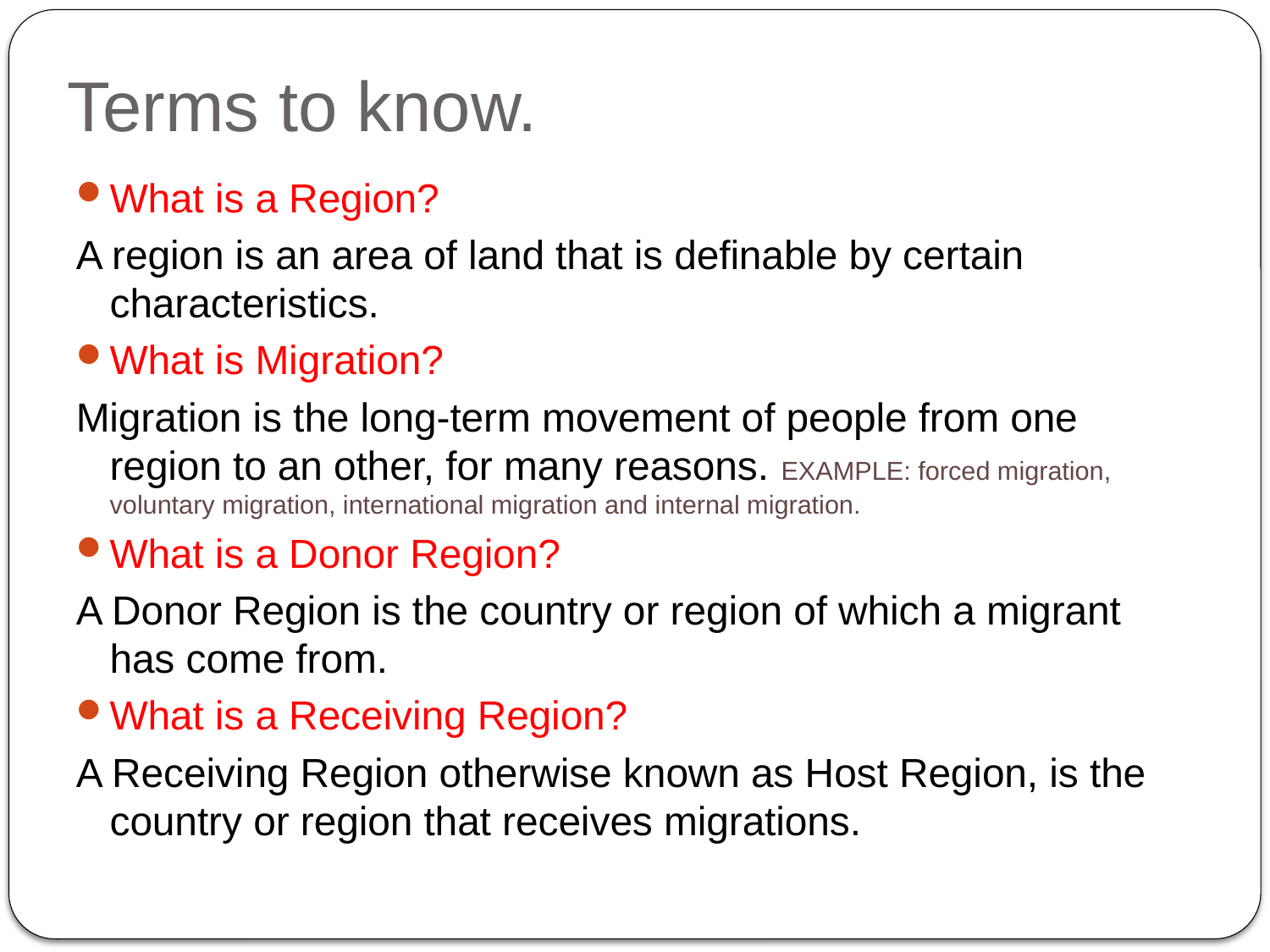

# Terms to know.
What is a Region?
A region is an area of land that is definable by certain characteristics.
What is Migration?
Migration is the long-term movement of people from one region to an other, for many reasons. EXAMPLE: forced migration, voluntary migration, international migration and internal migration.
What is a Donor Region?
A Donor Region is the country or region of which a migrant has come from.
What is a Receiving Region?
A Receiving Region otherwise known as Host Region, is the country or region that receives migrations.